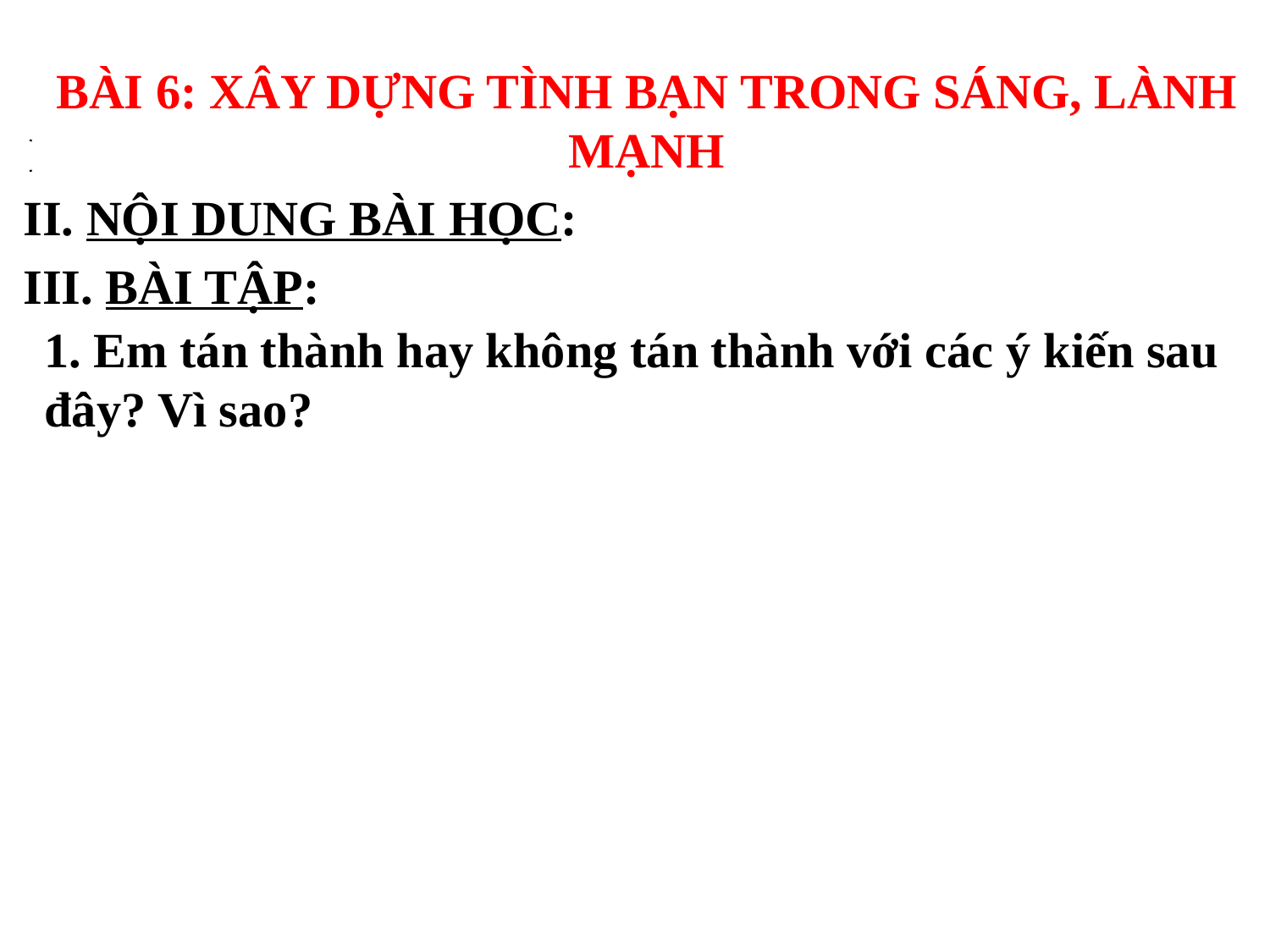

BÀI 6: XÂY DỰNG TÌNH BẠN TRONG SÁNG, LÀNH MẠNH
I. ĐẶT VẤN ĐỀ:
II. NỘI DUNG BÀI HỌC:
III. BÀI TẬP:
1. Em tán thành hay không tán thành với các ý kiến sau đây? Vì sao?